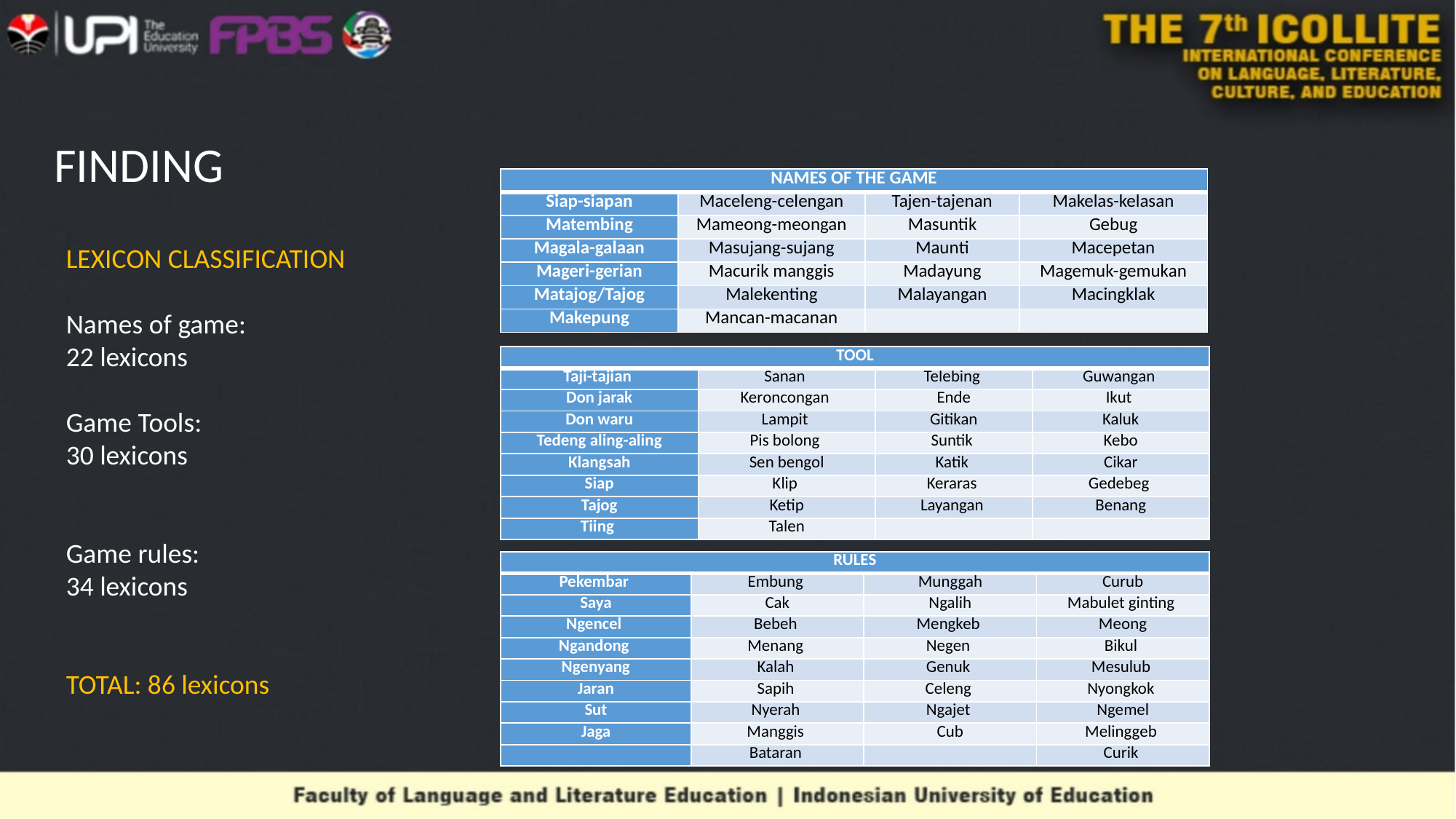

FINDING
| NAMES OF THE GAME |  |  |  |
| --- | --- | --- | --- |
| Siap-siapan | Maceleng-celengan | Tajen-tajenan | Makelas-kelasan |
| Matembing | Mameong-meongan | Masuntik | Gebug |
| Magala-galaan | Masujang-sujang | Maunti | Macepetan |
| Mageri-gerian | Macurik manggis | Madayung | Magemuk-gemukan |
| Matajog/Tajog | Malekenting | Malayangan | Macingklak |
| Makepung | Mancan-macanan |  |  |
LEXICON CLASSIFICATION

Names of game:
22 lexicons

Game Tools:
30 lexicons

Game rules:
34 lexicons

TOTAL: 86 lexicons

| TOOL |  |  |  |
| --- | --- | --- | --- |
| Taji-tajian | Sanan | Telebing | Guwangan |
| Don jarak | Keroncongan | Ende | Ikut |
| Don waru | Lampit | Gitikan | Kaluk |
| Tedeng aling-aling | Pis bolong | Suntik | Kebo |
| Klangsah | Sen bengol | Katik | Cikar |
| Siap | Klip | Keraras | Gedebeg |
| Tajog | Ketip | Layangan | Benang |
| Tiing | Talen |  |  |
| RULES |  |  |  |
| --- | --- | --- | --- |
| Pekembar | Embung | Munggah | Curub |
| Saya | Cak | Ngalih | Mabulet ginting |
| Ngencel | Bebeh | Mengkeb | Meong |
| Ngandong | Menang | Negen | Bikul |
| Ngenyang | Kalah | Genuk | Mesulub |
| Jaran | Sapih | Celeng | Nyongkok |
| Sut | Nyerah | Ngajet | Ngemel |
| Jaga | Manggis | Cub | Melinggeb |
|  | Bataran |  | Curik |